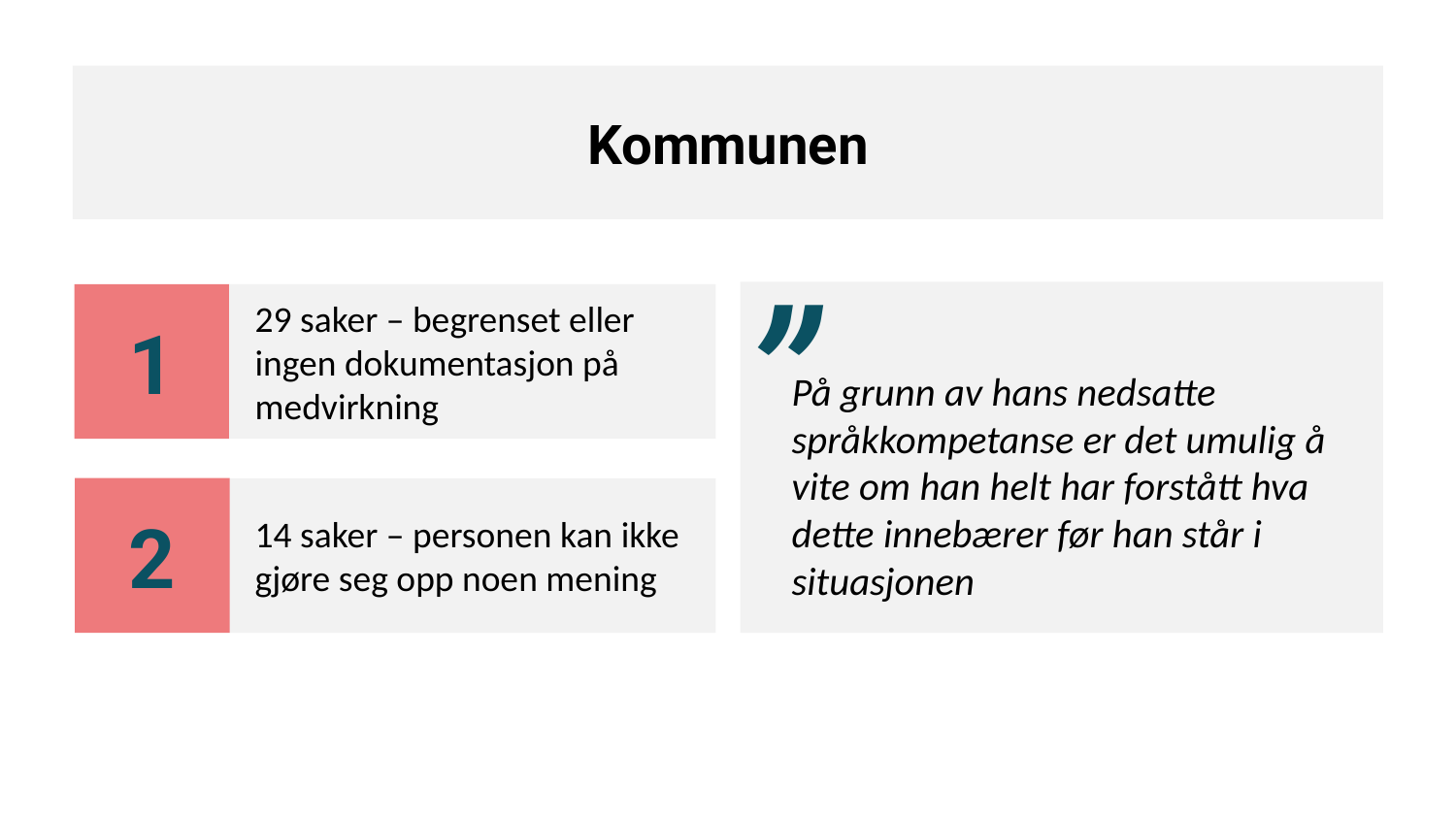

# Kommunen
”

På grunn av hans nedsatte språkkompetanse er det umulig å vite om han helt har forstått hva dette innebærer før han står i situasjonen
1
29 saker – begrenset eller ingen dokumentasjon på medvirkning
2
14 saker – personen kan ikke gjøre seg opp noen mening